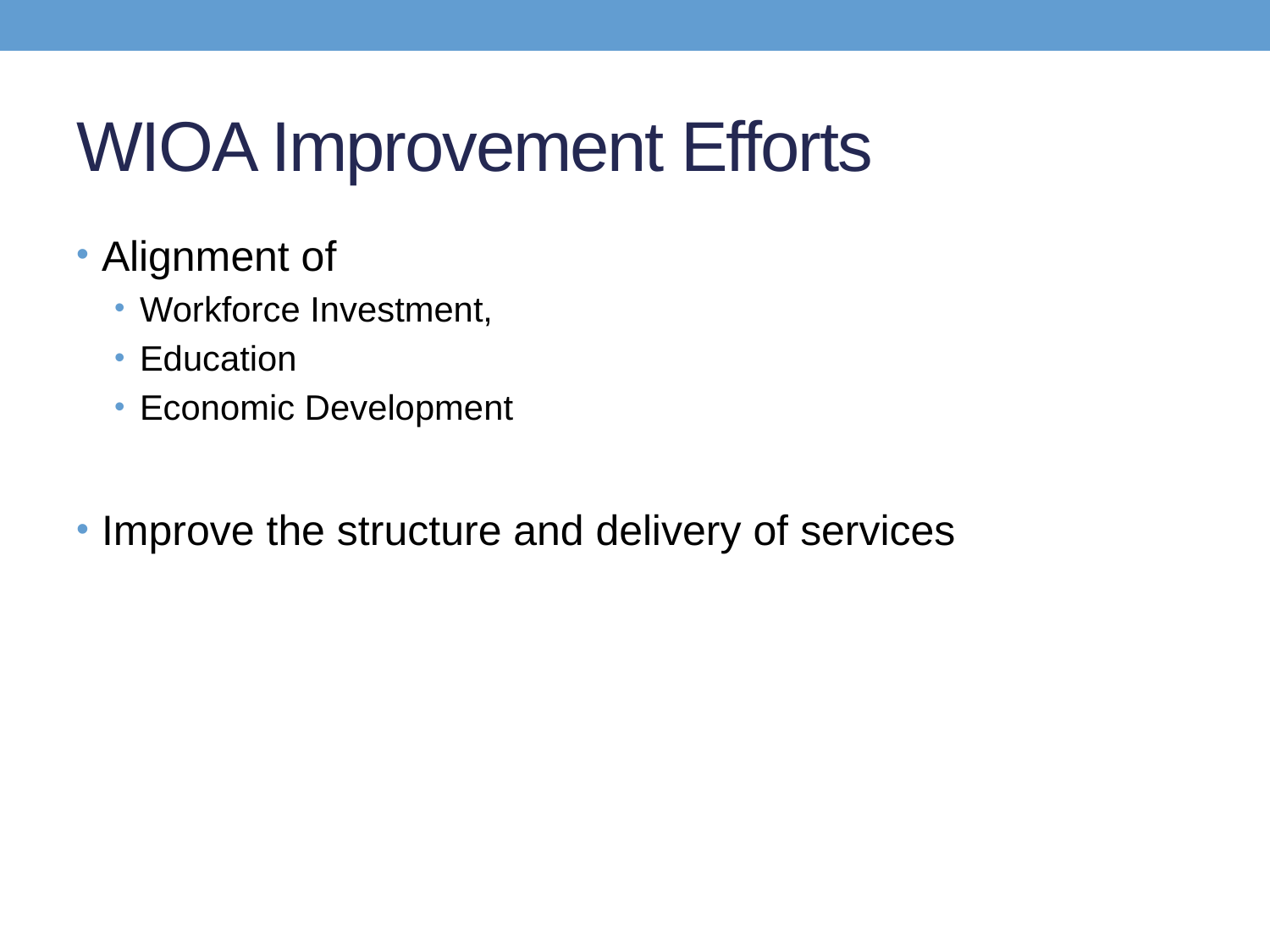

# WIOA Improvement Efforts
Alignment of
Workforce Investment,
Education
Economic Development

Improve the structure and delivery of services